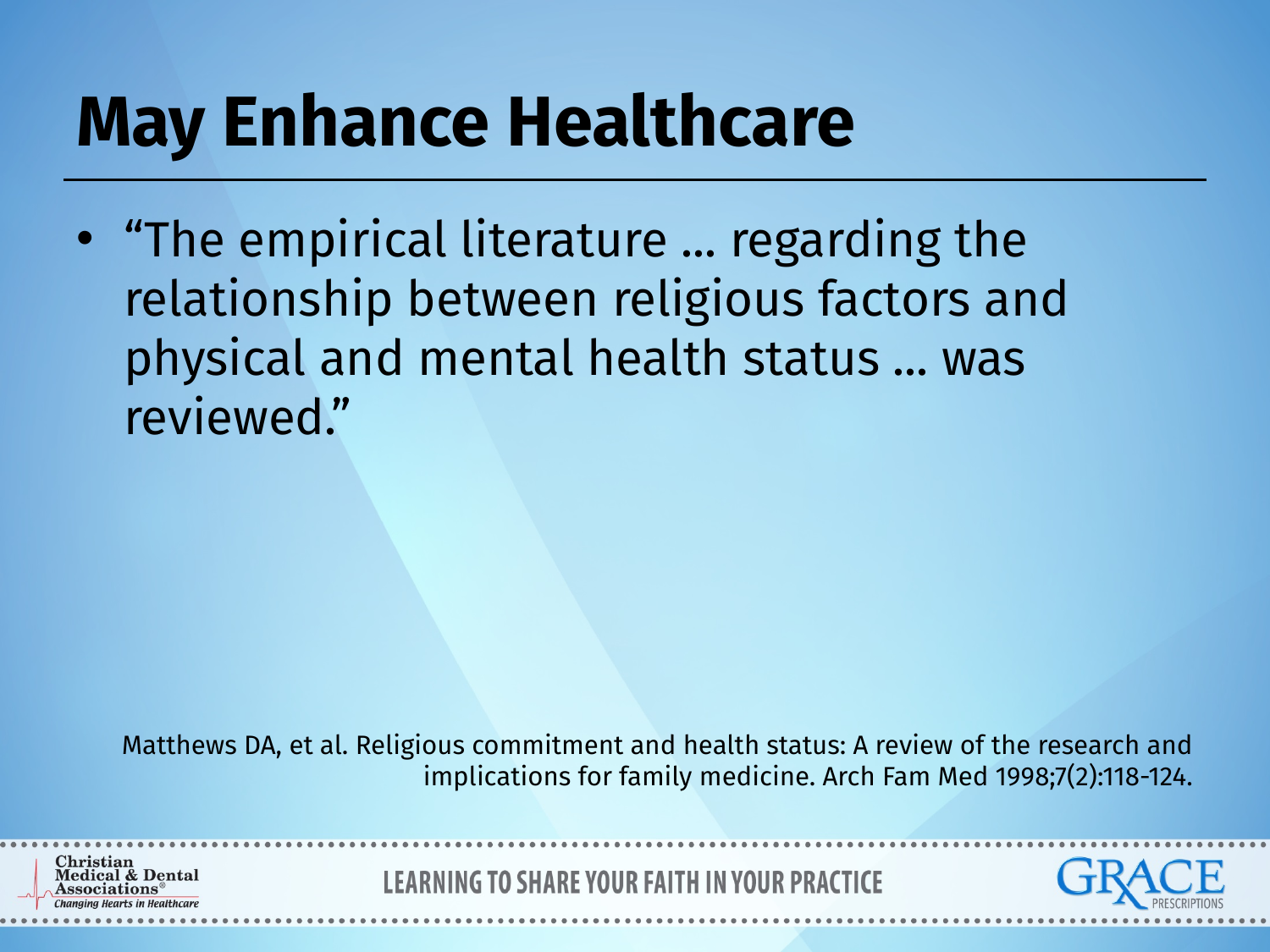

# May Enhance Healthcare
“The empirical literature ... regarding the relationship between religious factors and physical and mental health status ... was reviewed.”

Matthews DA, et al. Religious commitment and health status: A review of the research and implications for family medicine. Arch Fam Med 1998;7(2):118-124.